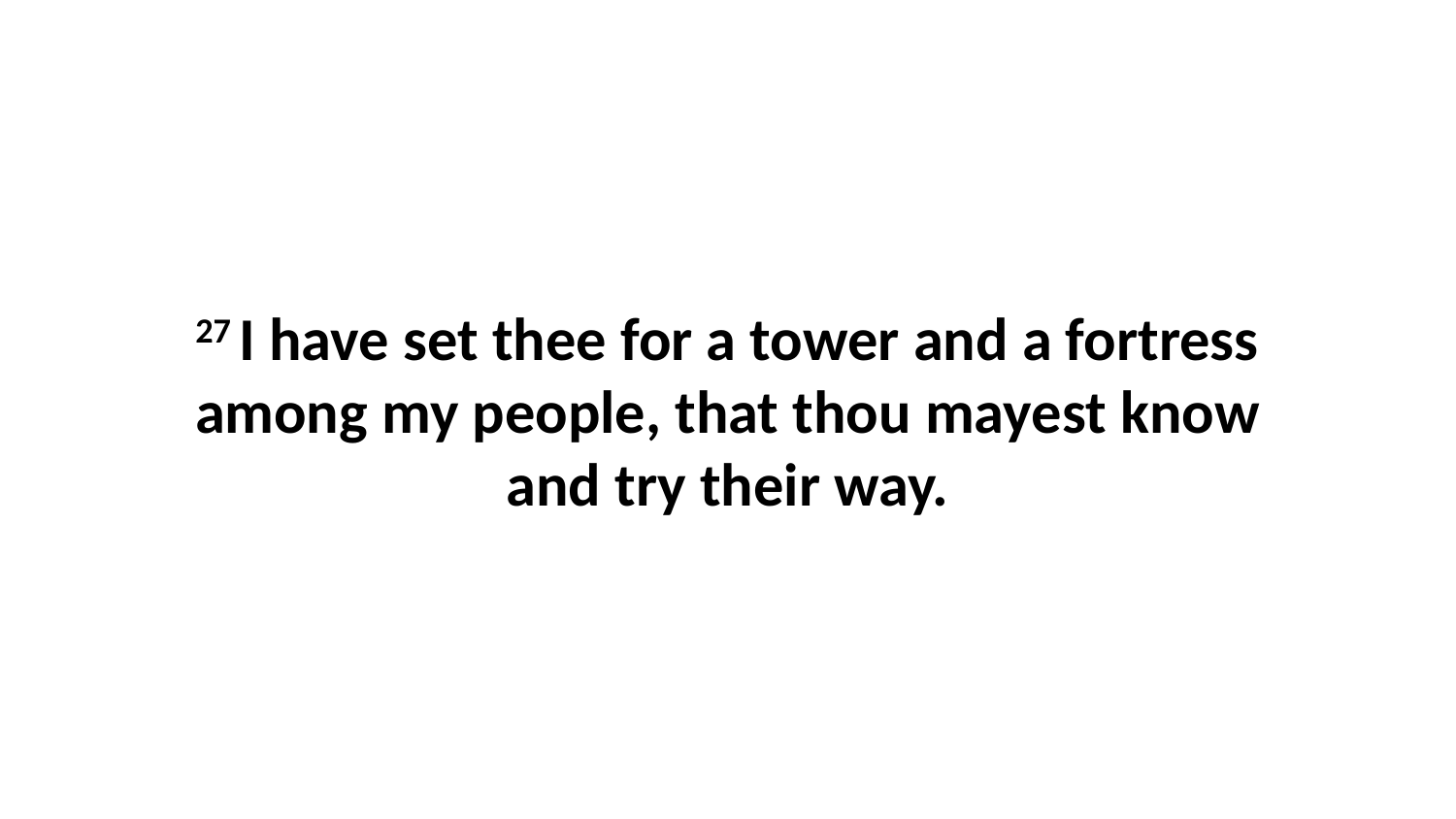

27 I have set thee for a tower and a fortress among my people, that thou mayest know and try their way.